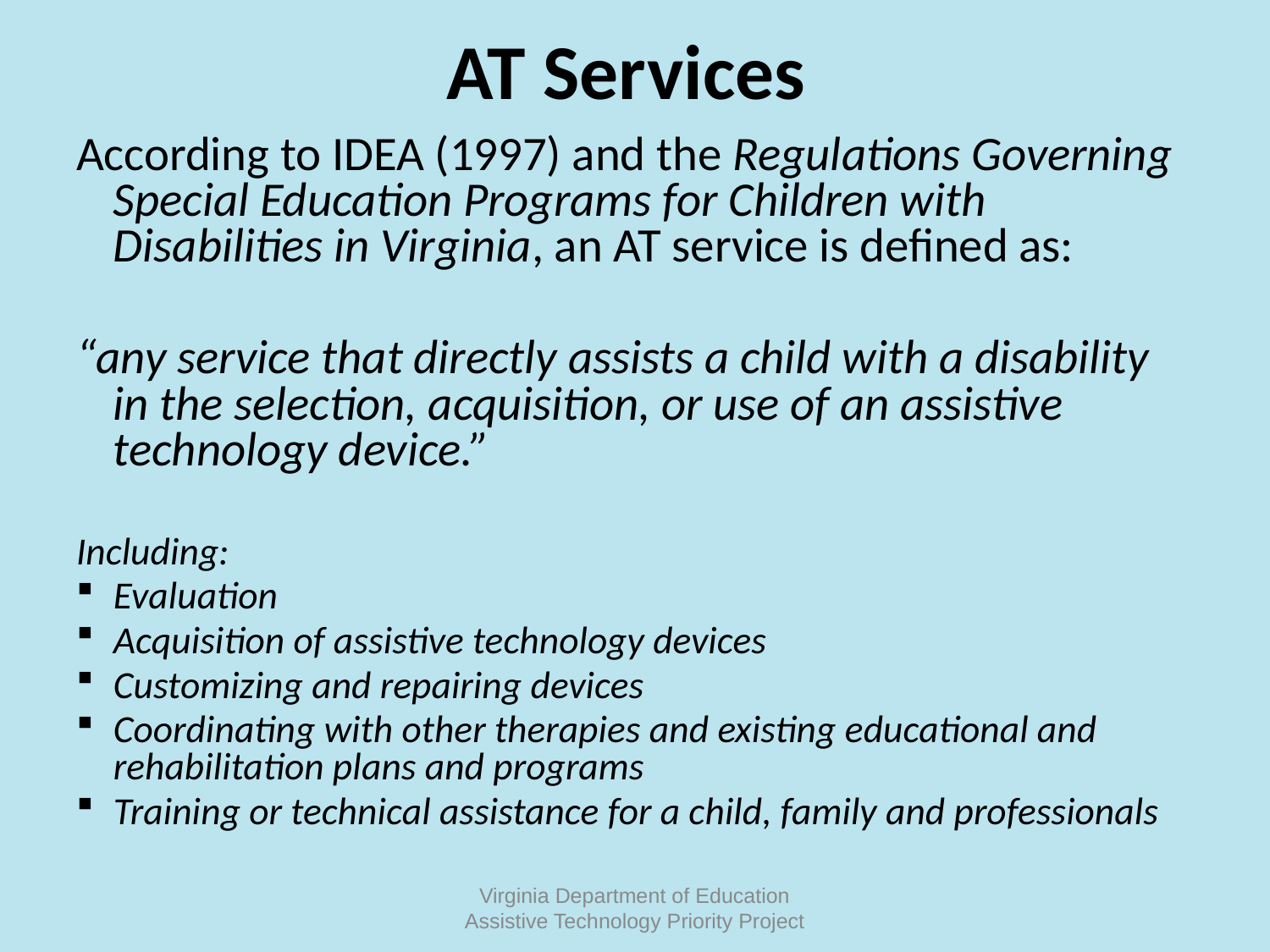

# AT Services
According to IDEA (1997) and the Regulations Governing Special Education Programs for Children with Disabilities in Virginia, an AT service is defined as:

“any service that directly assists a child with a disability in the selection, acquisition, or use of an assistive technology device.”

Including:
Evaluation
Acquisition of assistive technology devices
Customizing and repairing devices
Coordinating with other therapies and existing educational and rehabilitation plans and programs
Training or technical assistance for a child, family and professionals

Virginia Department of Education Assistive Technology Priority Project